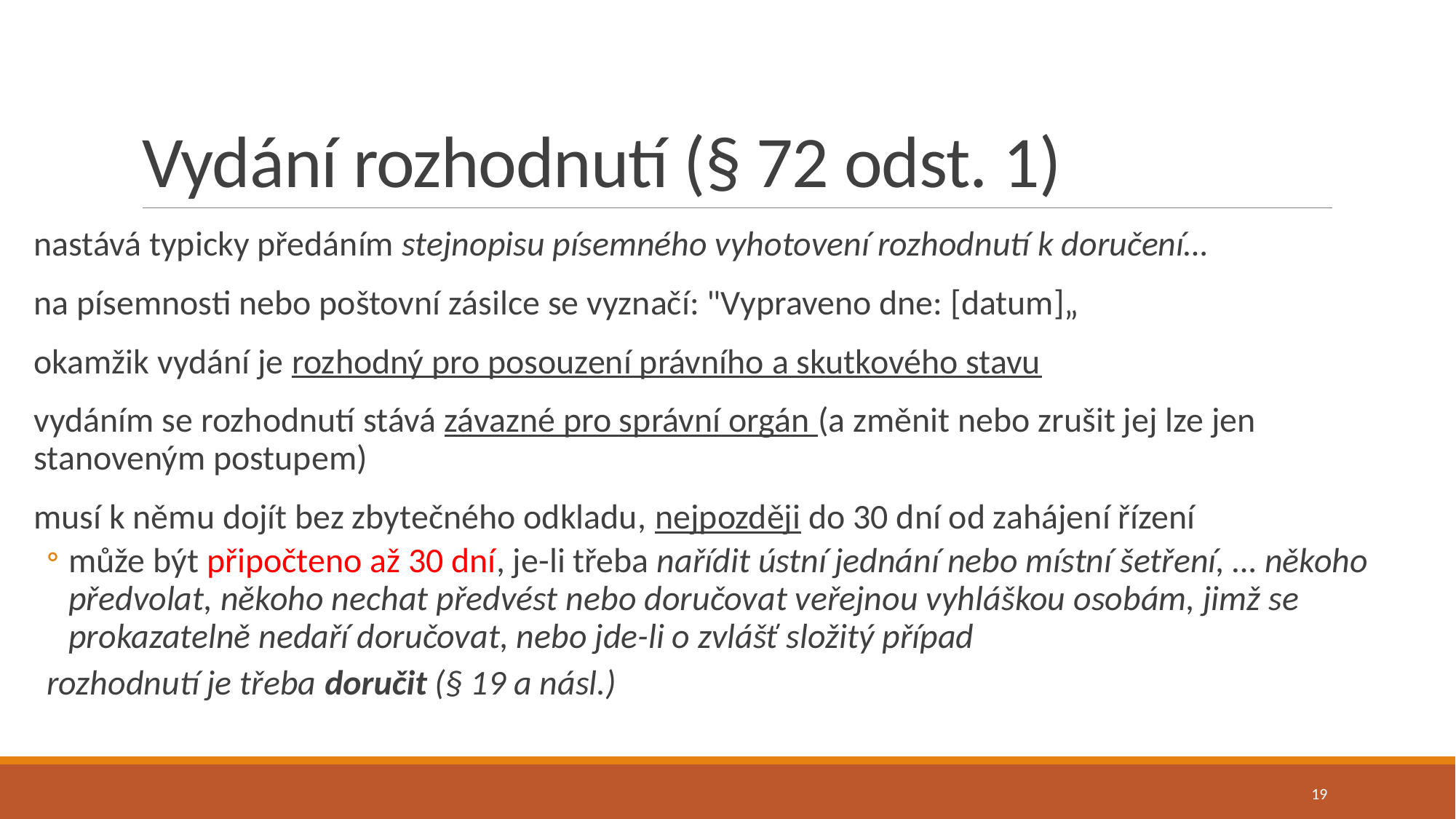

# Vydání rozhodnutí (§ 72 odst. 1)
nastává typicky předáním stejnopisu písemného vyhotovení rozhodnutí k doručení…
na písemnosti nebo poštovní zásilce se vyznačí: "Vypraveno dne: [datum]„
okamžik vydání je rozhodný pro posouzení právního a skutkového stavu
vydáním se rozhodnutí stává závazné pro správní orgán (a změnit nebo zrušit jej lze jen stanoveným postupem)
musí k němu dojít bez zbytečného odkladu, nejpozději do 30 dní od zahájení řízení
může být připočteno až 30 dní, je-li třeba nařídit ústní jednání nebo místní šetření, … někoho předvolat, někoho nechat předvést nebo doručovat veřejnou vyhláškou osobám, jimž se prokazatelně nedaří doručovat, nebo jde-li o zvlášť složitý případ
rozhodnutí je třeba doručit (§ 19 a násl.)
19